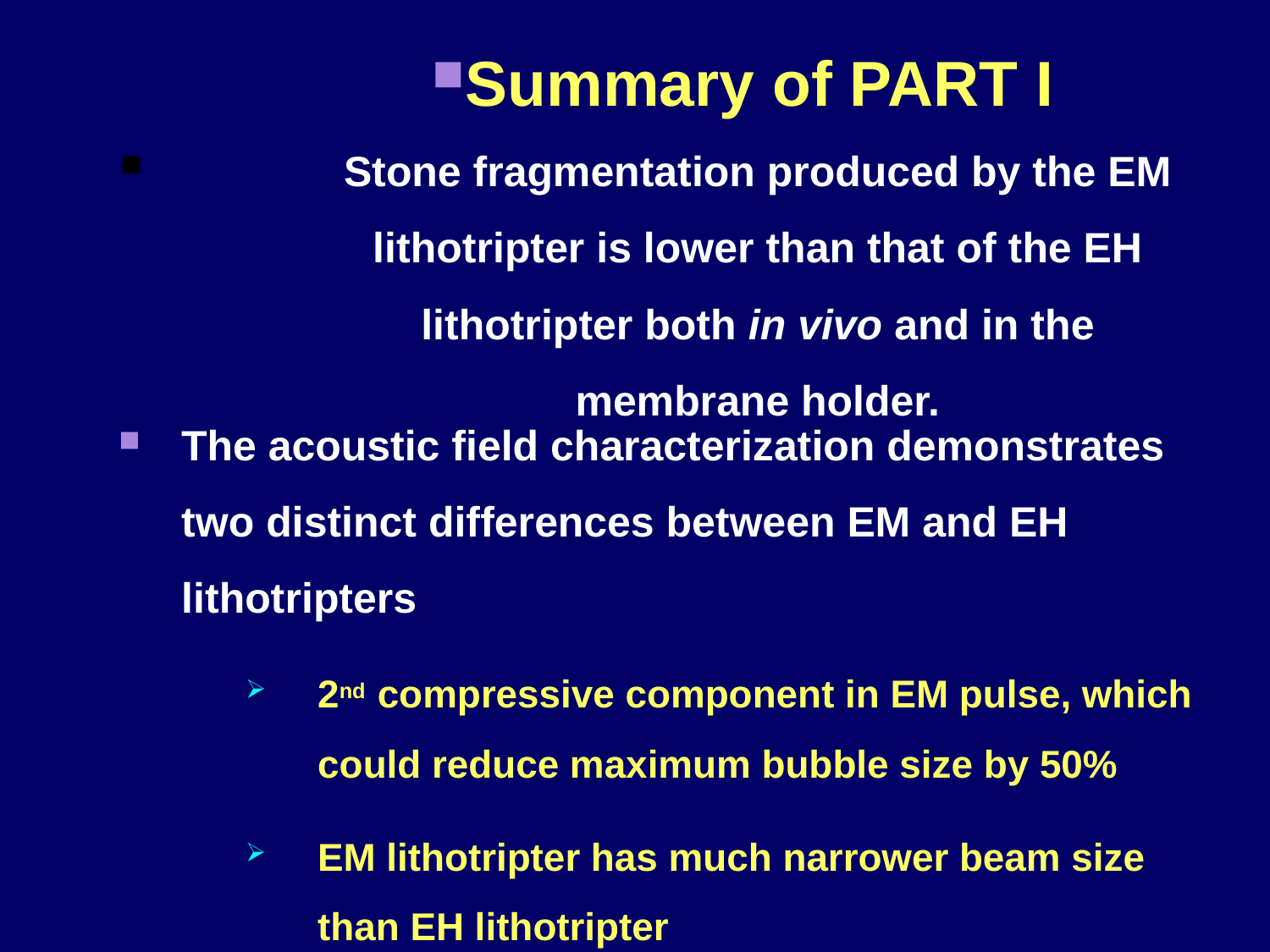

# Summary of PART I Stone fragmentation produced by the EM lithotripter is lower than that of the EH lithotripter both in vivo and in the membrane holder.

The acoustic field characterization demonstrates two distinct differences between EM and EH lithotripters
2nd  compressive component in EM pulse, which could reduce maximum bubble size by 50%
EM lithotripter has much narrower beam size than EH lithotripter